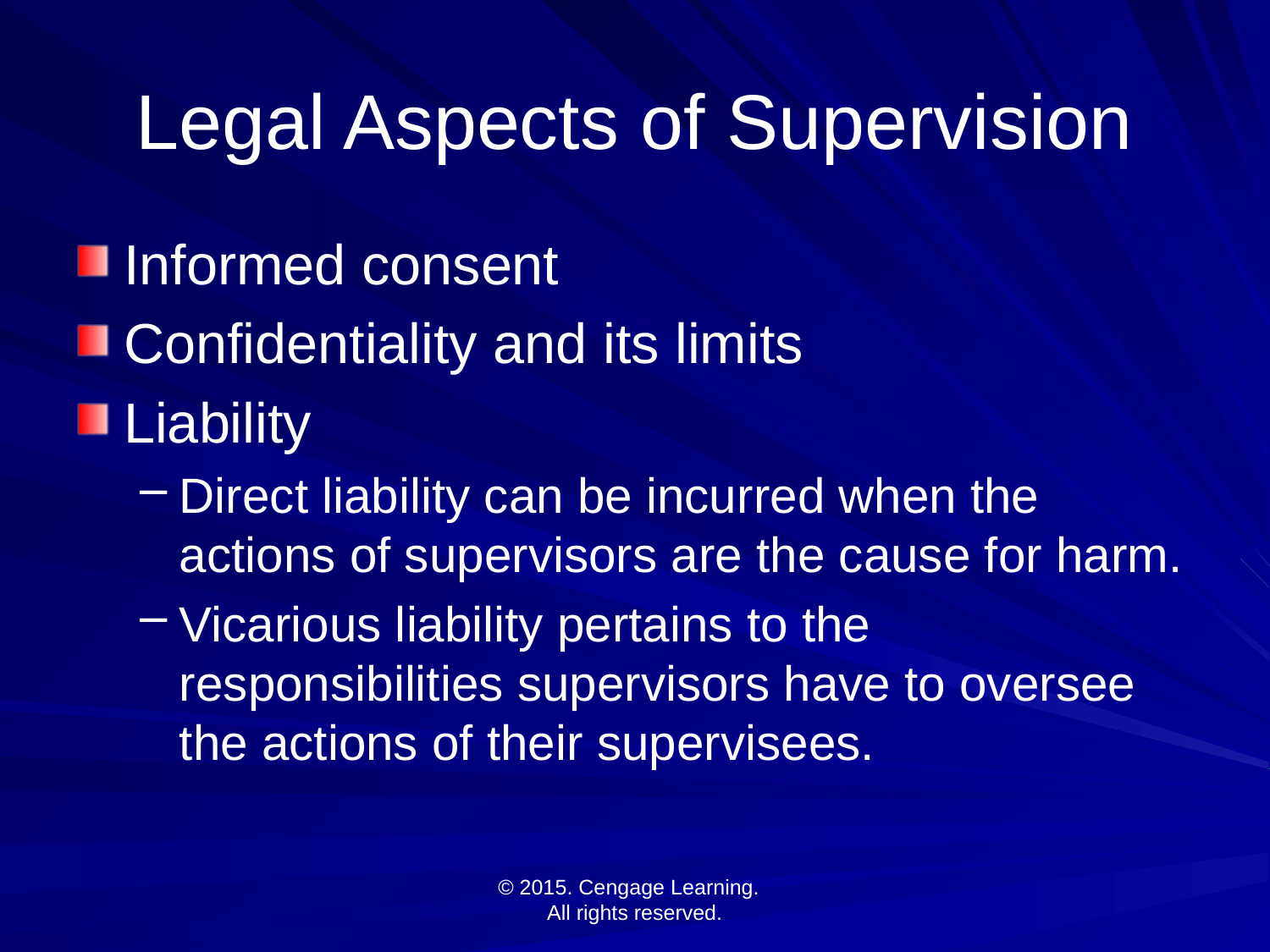

# Legal Aspects of Supervision
Informed consent
Confidentiality and its limits
Liability
Direct liability can be incurred when the actions of supervisors are the cause for harm.
Vicarious liability pertains to the responsibilities supervisors have to oversee the actions of their supervisees.
© 2015. Cengage Learning.
All rights reserved.